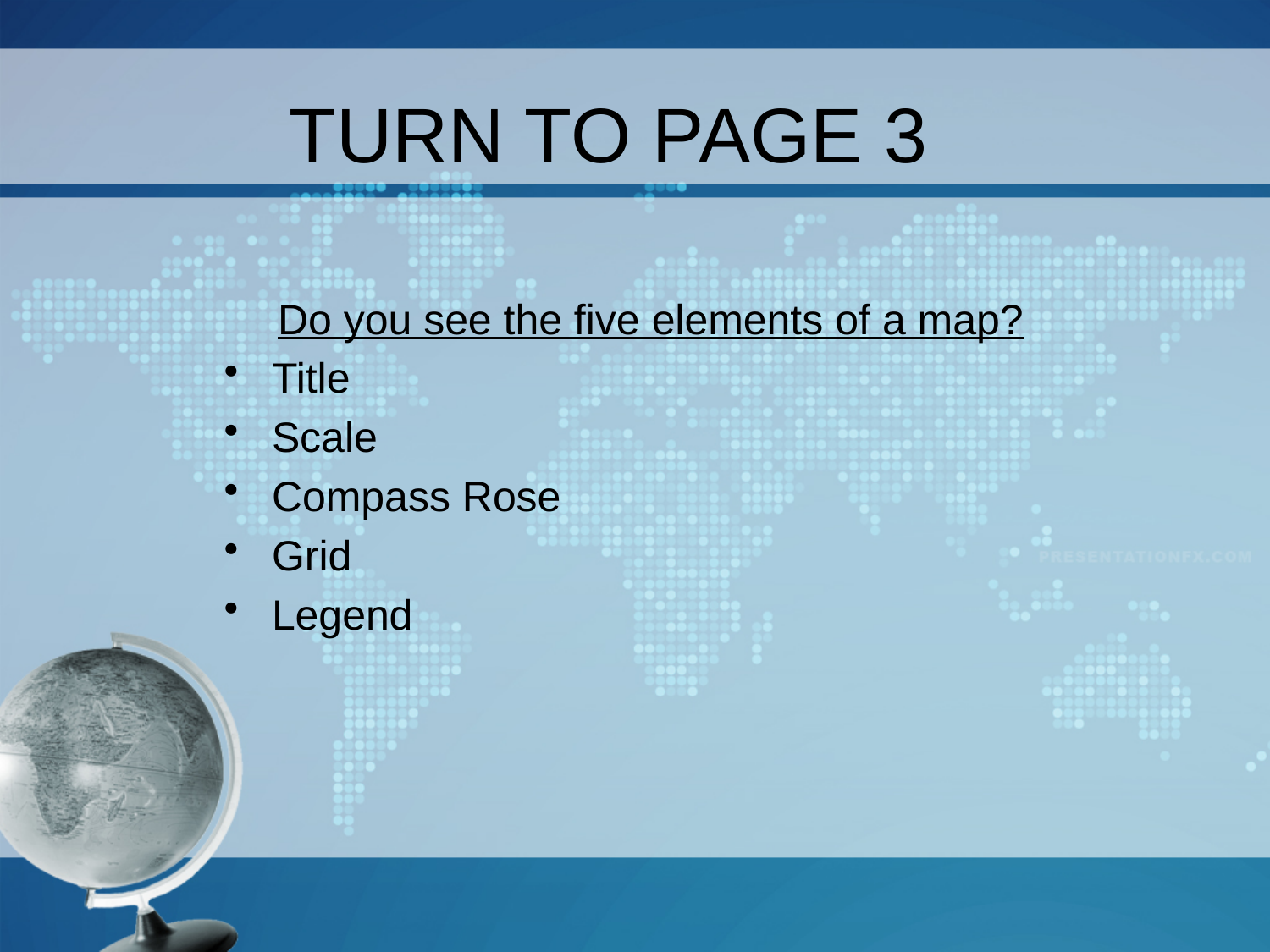

TURN TO PAGE 3
Do you see the five elements of a map?
Title
Scale
Compass Rose
Grid
Legend